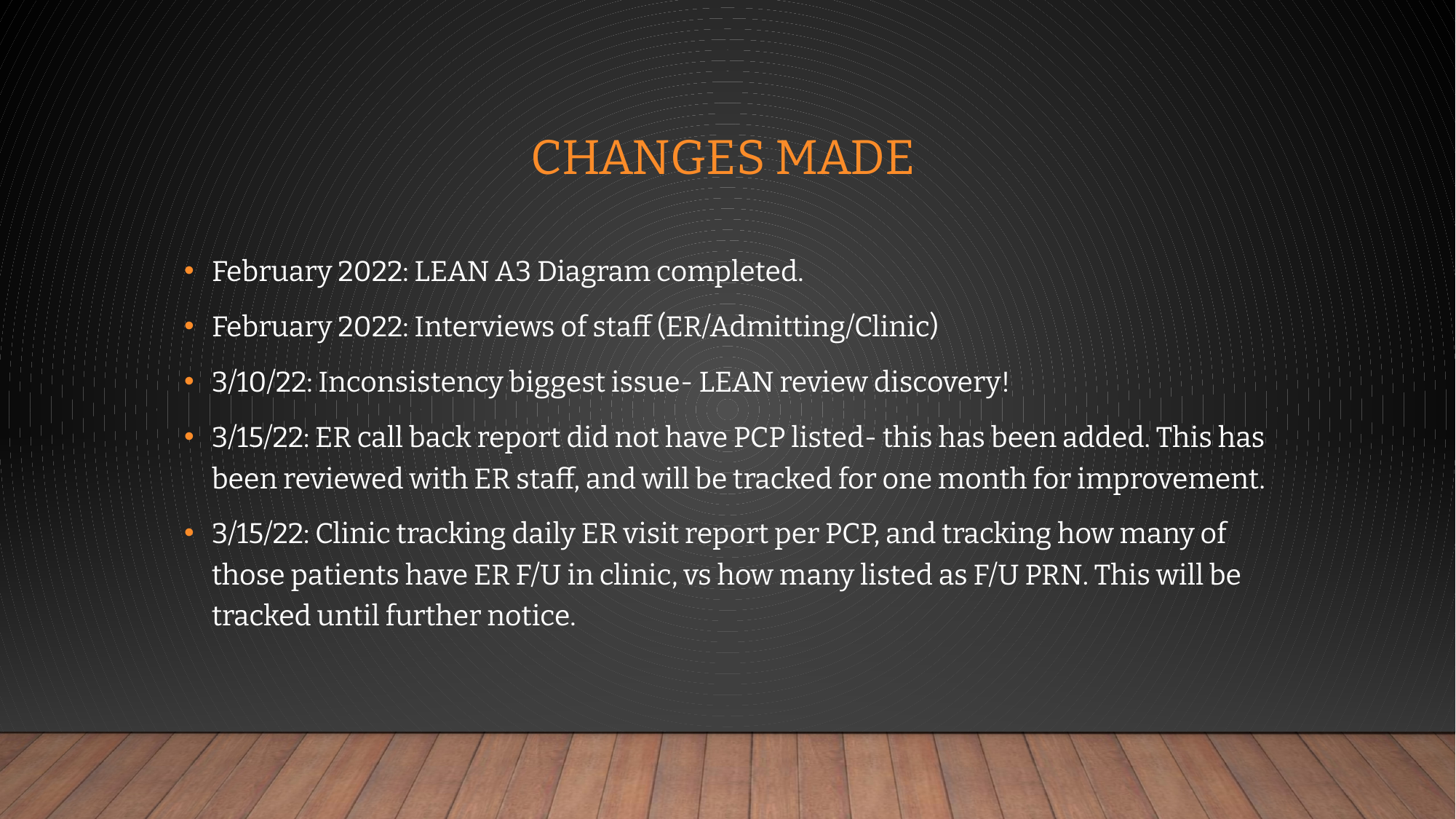

# Changes Made
February 2022: LEAN A3 Diagram completed.
February 2022: Interviews of staff (ER/Admitting/Clinic)
3/10/22: Inconsistency biggest issue- LEAN review discovery!
3/15/22: ER call back report did not have PCP listed- this has been added. This has been reviewed with ER staff, and will be tracked for one month for improvement.
3/15/22: Clinic tracking daily ER visit report per PCP, and tracking how many of those patients have ER F/U in clinic, vs how many listed as F/U PRN. This will be tracked until further notice.